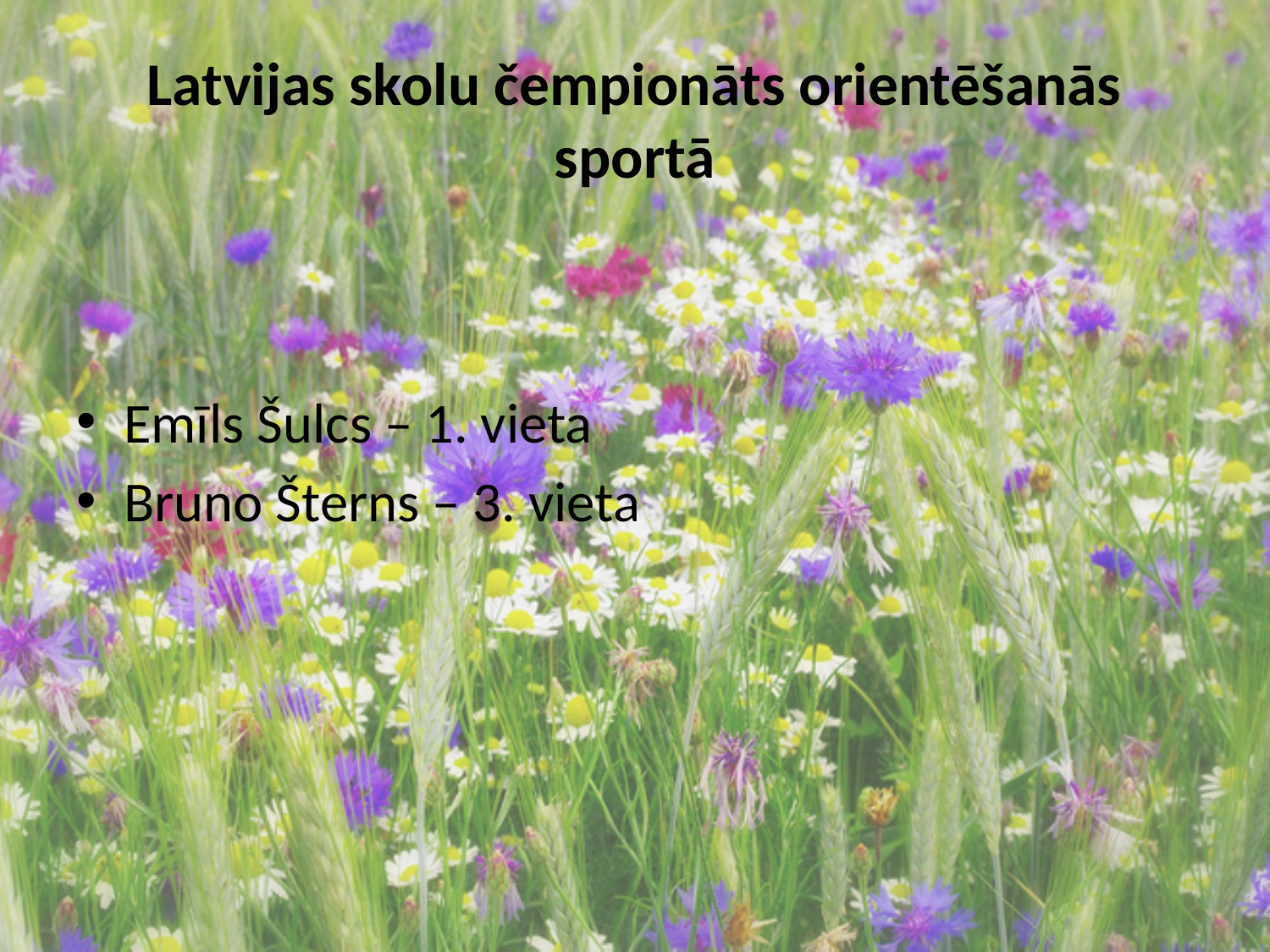

# Latvijas skolu čempionāts orientēšanās sportā

Emīls Šulcs – 1. vieta
Bruno Šterns – 3. vieta